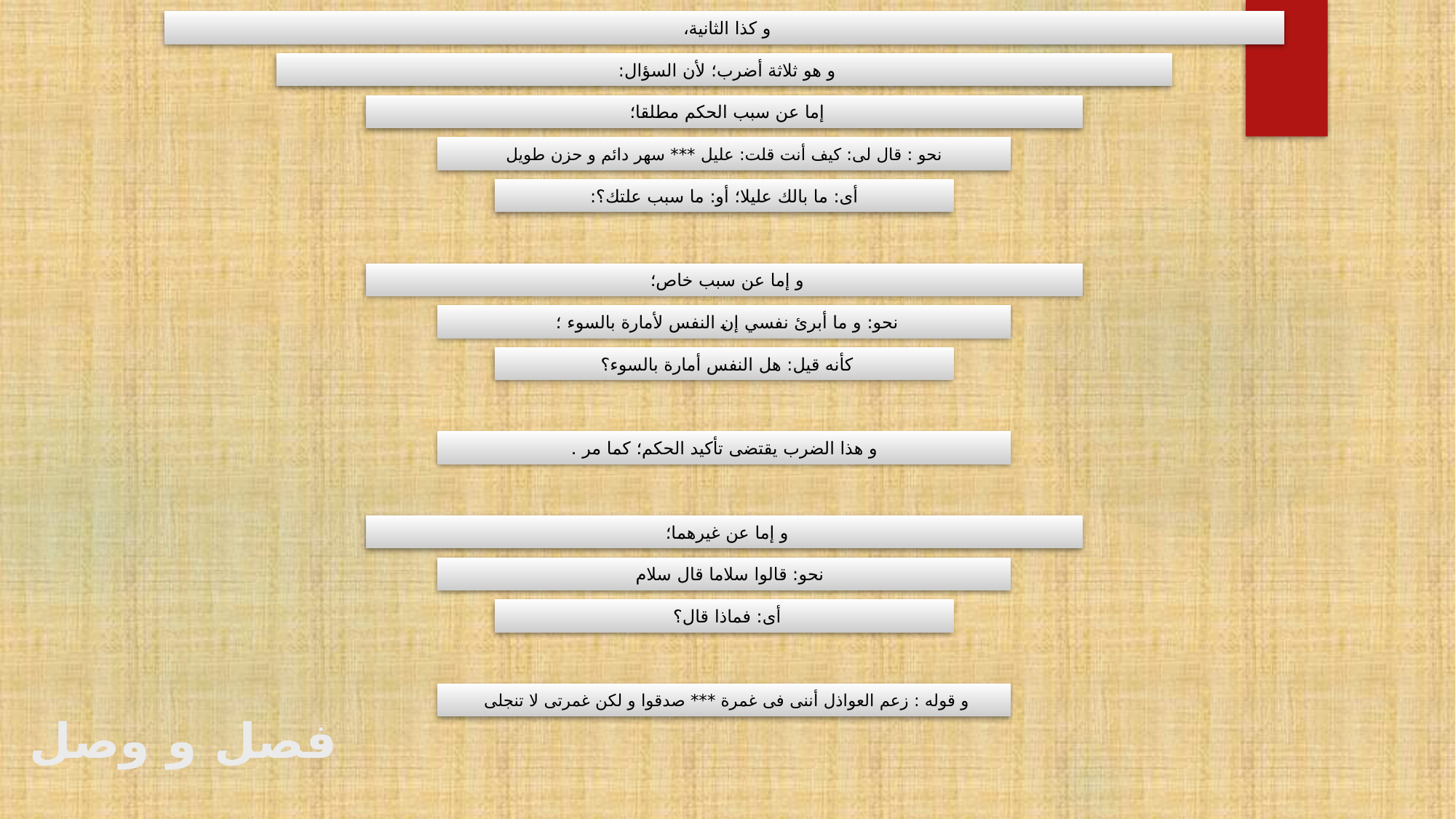

و كذا الثانية،
إما عن سبب الحكم مطلقا؛
نحو : قال لى: كيف أنت قلت: عليل *** سهر دائم و حزن طويل‏
و إما عن سبب خاص؛
كأنه قيل: هل النفس أمارة بالسوء؟
أى: فماذا قال؟
فصل و وصل